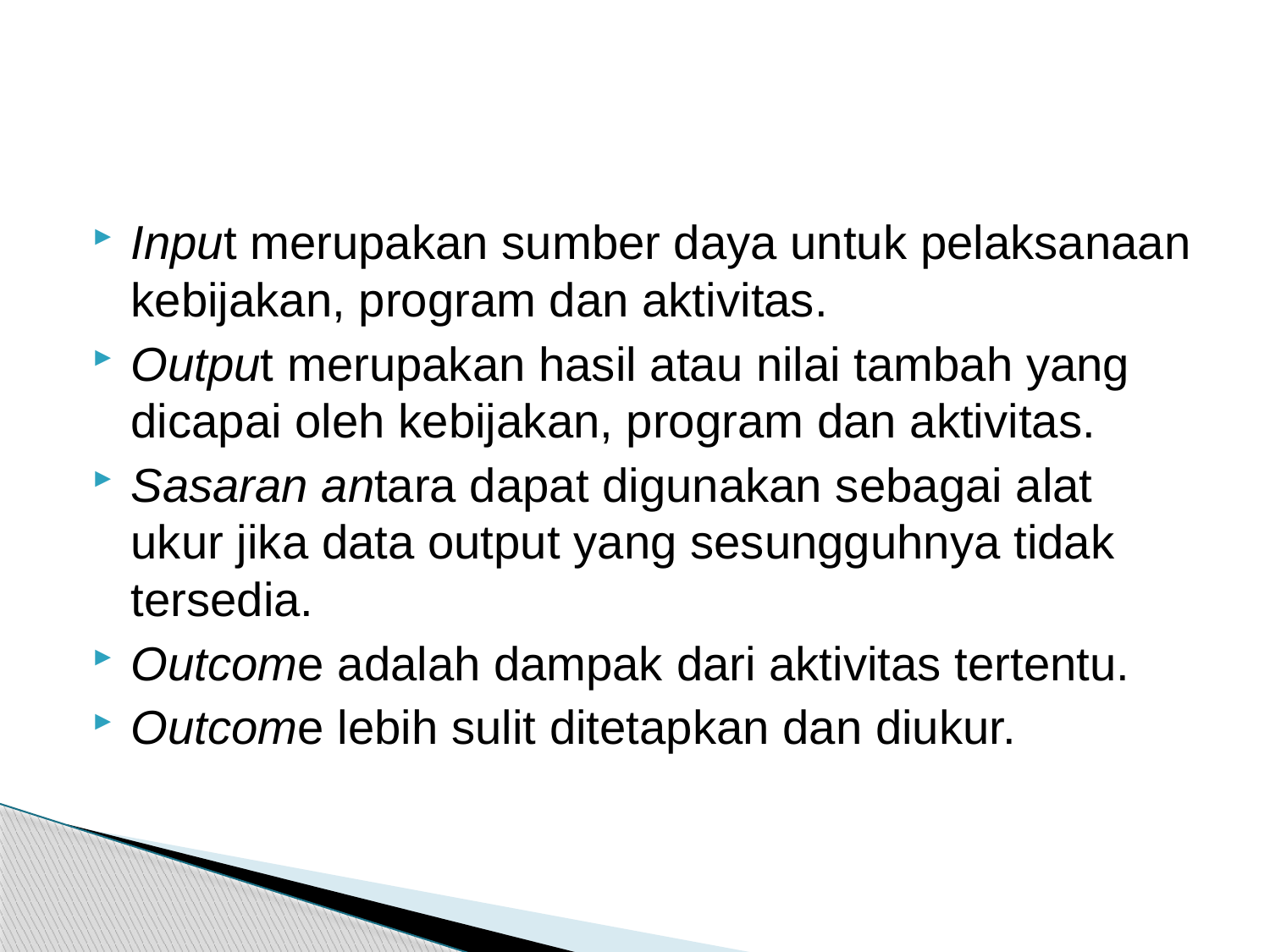

#
Input merupakan sumber daya untuk pelaksanaan kebijakan, program dan aktivitas.
Output merupakan hasil atau nilai tambah yang dicapai oleh kebijakan, program dan aktivitas.
Sasaran antara dapat digunakan sebagai alat ukur jika data output yang sesungguhnya tidak tersedia.
Outcome adalah dampak dari aktivitas tertentu.
Outcome lebih sulit ditetapkan dan diukur.